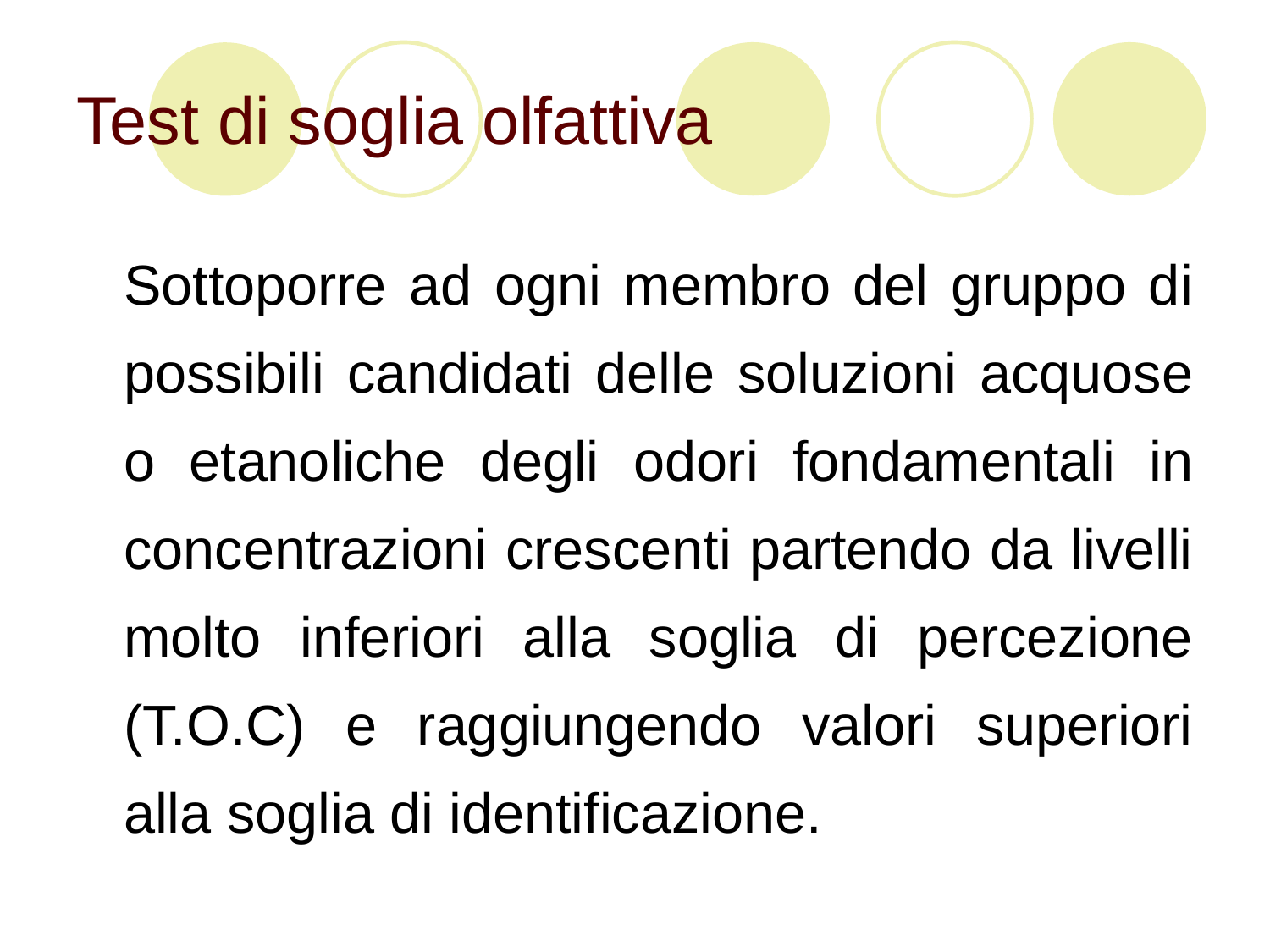

# Test di soglia olfattiva
	Sottoporre ad ogni membro del gruppo di possibili candidati delle soluzioni acquose o etanoliche degli odori fondamentali in concentrazioni crescenti partendo da livelli molto inferiori alla soglia di percezione (T.O.C) e raggiungendo valori superiori alla soglia di identificazione.